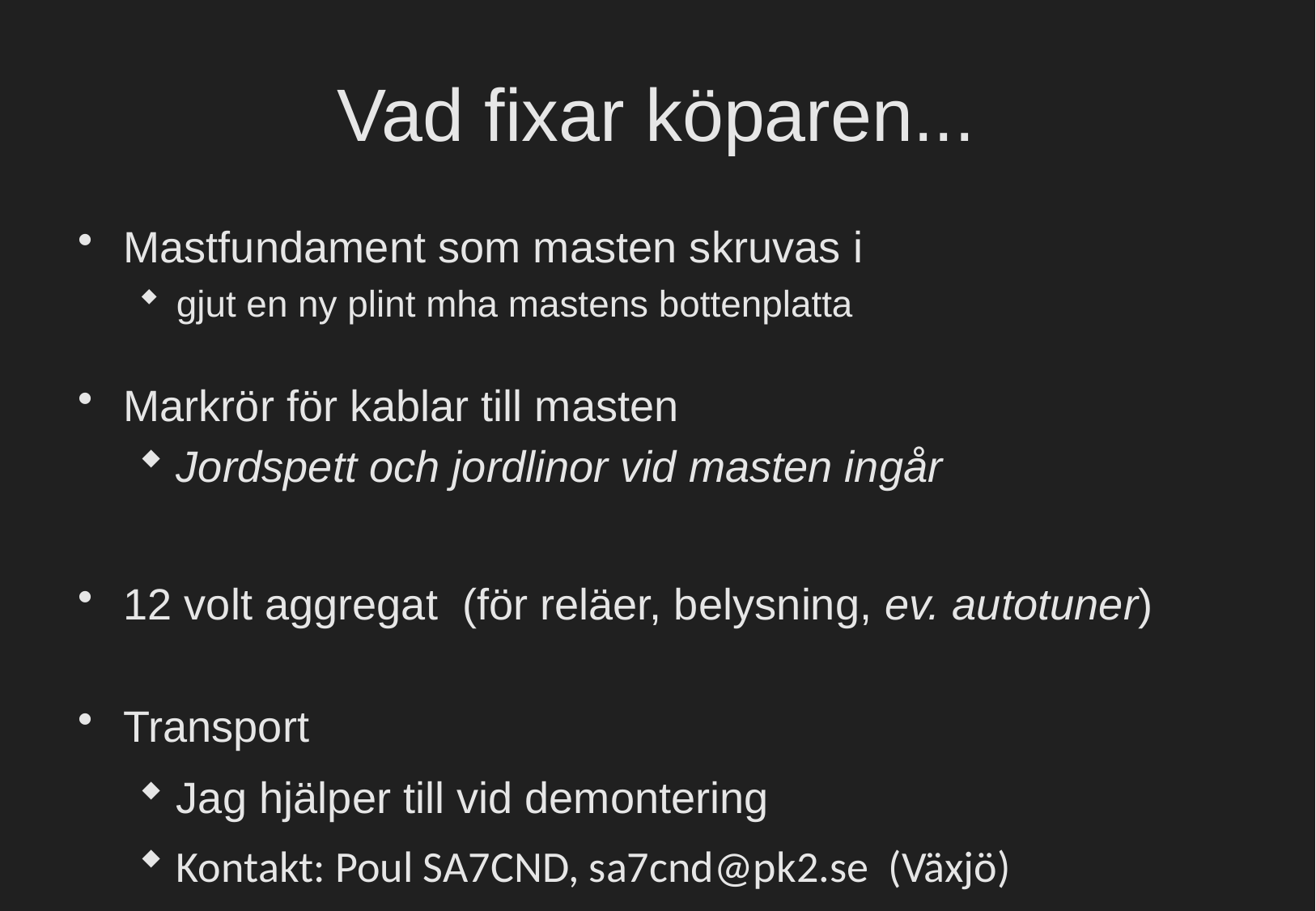

# Vad fixar köparen...
Mastfundament som masten skruvas i
gjut en ny plint mha mastens bottenplatta
Markrör för kablar till masten
Jordspett och jordlinor vid masten ingår

12 volt aggregat  (för reläer, belysning, ev. autotuner)

Transport
Jag hjälper till vid demontering
Kontakt: Poul SA7CND, sa7cnd@pk2.se  (Växjö)